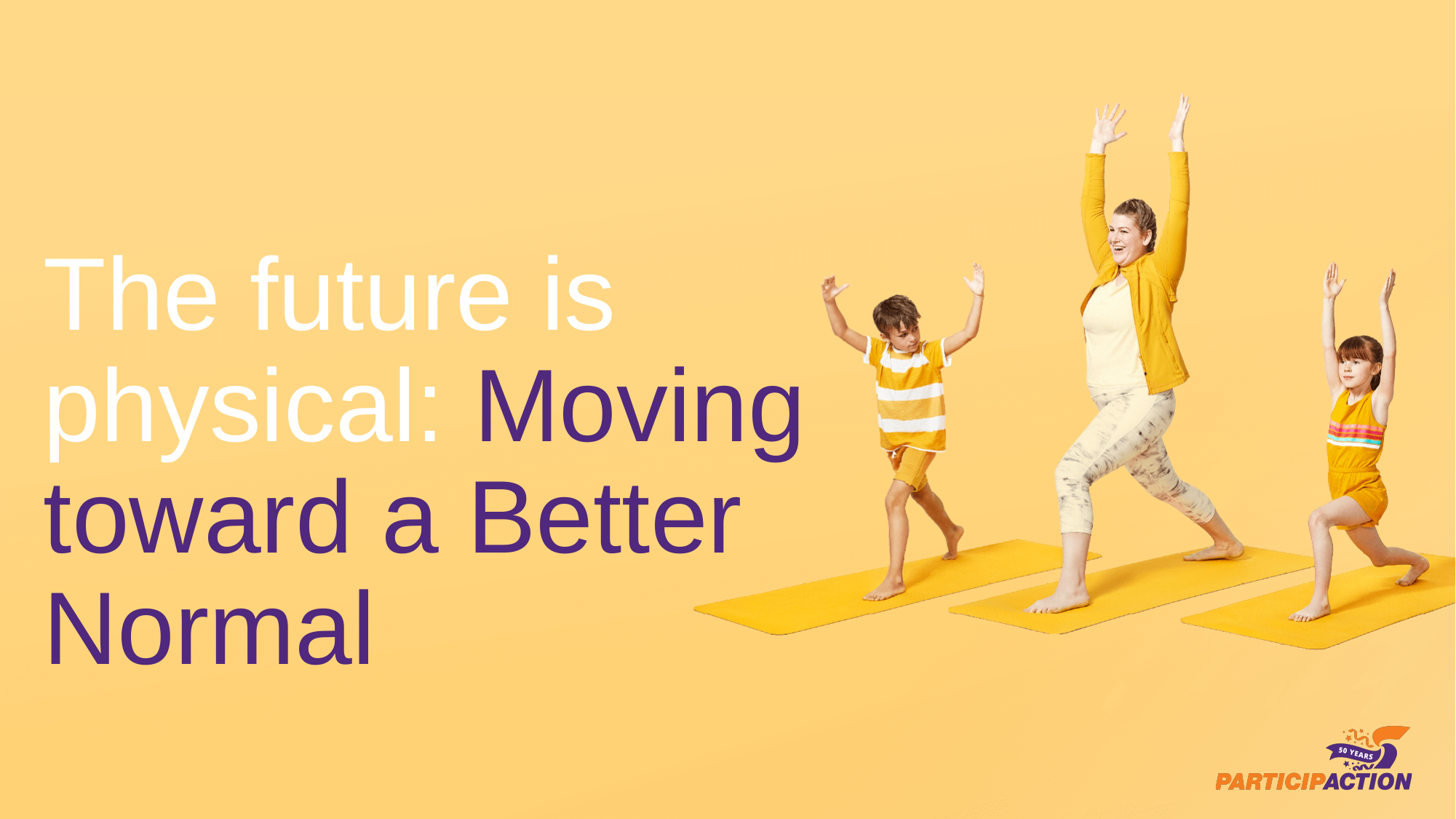

# The future is physical: Moving toward a Better Normal